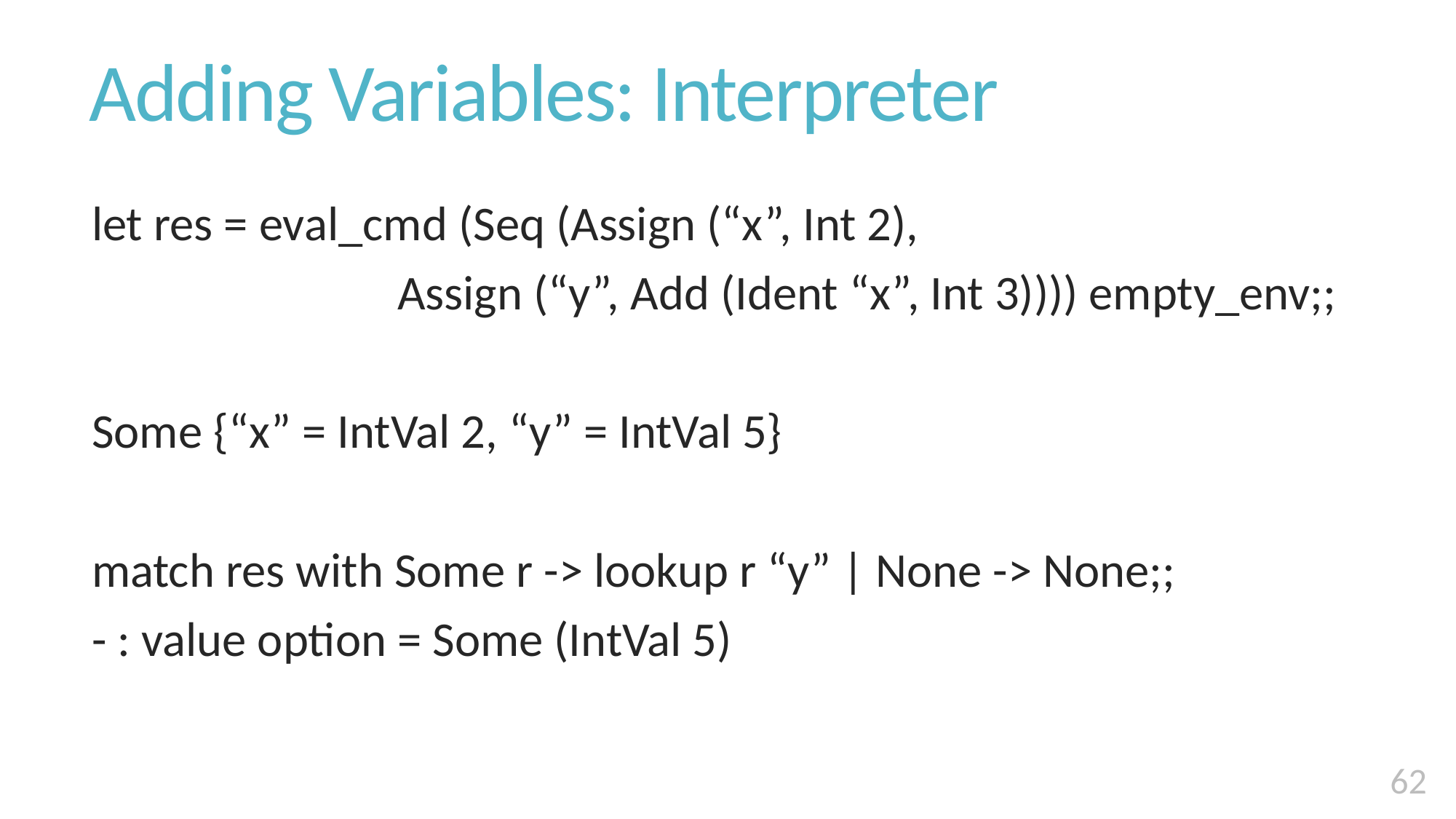

# Adding Variables: Interpreter
let res = eval_cmd (Seq (Assign (“x”, Int 2),
                            Assign (“y”, Add (Ident “x”, Int 3)))) empty_env;;

Some {“x” = IntVal 2, “y” = IntVal 5}

match res with Some r -> lookup r “y” | None -> None;;
- : value option = Some (IntVal 5)
62